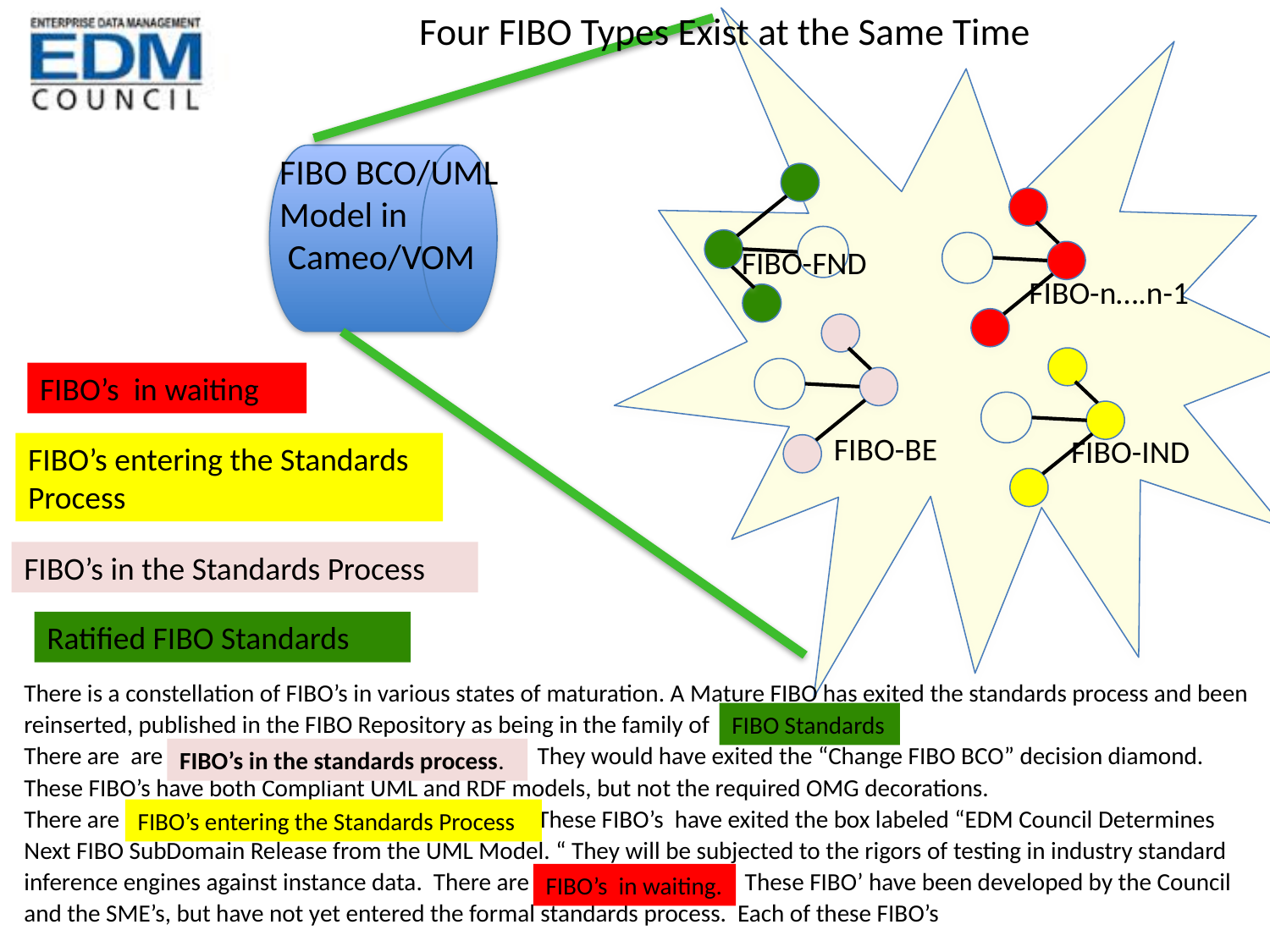

Four FIBO Types Exist at the Same Time

FIBO BCO/UML
Model in
 Cameo/VOM

FIBO-FND
FIBO-n….n-1

FIBO-BE
FIBO-IND
FIBO’s  in waiting
FIBO’s entering the Standards Process
FIBO’s in the Standards Process
Ratified FIBO Standards
There is a constellation of FIBO’s in various states of maturation. A Mature FIBO has exited the standards process and been reinserted, published in the FIBO Repository as being in the family of
There are  are                                                                 .  They would have exited the “Change FIBO BCO” decision diamond.  These FIBO’s have both Compliant UML and RDF models, but not the required OMG decorations.
There are                                                                            These FIBO’s  have exited the box labeled “EDM Council Determines Next FIBO SubDomain Release from the UML Model. “ They will be subjected to the rigors of testing in industry standard inference engines against instance data.  There are fffffffffffdddddd          These FIBO’ have been developed by the Council and the SME’s, but have not yet entered the formal standards process.  Each of these FIBO’s
FIBO Standards
FIBO’s in the standards process.
FIBO’s entering the Standards Process
FIBO’s  in waiting.